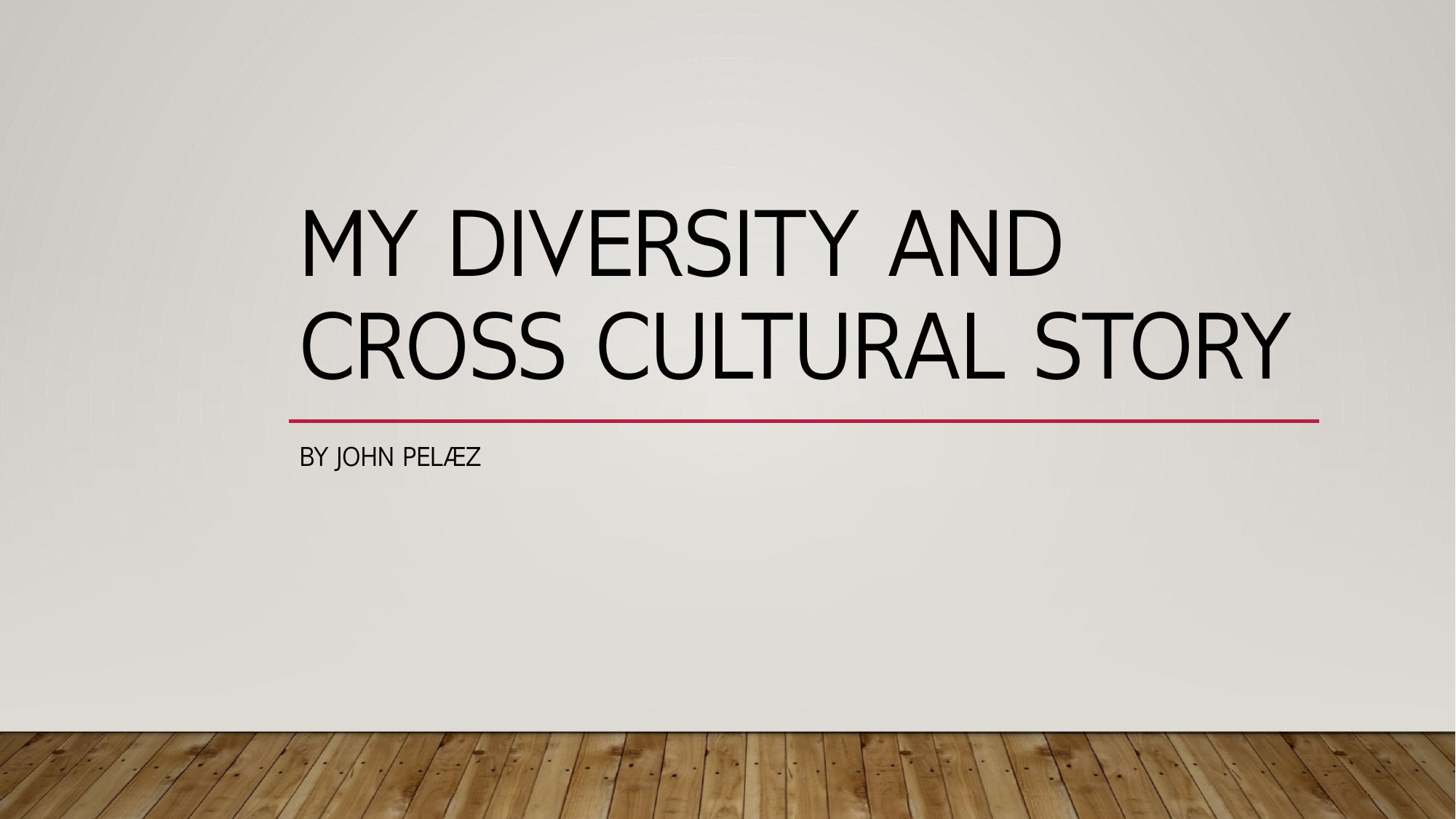

# My Diversity and Cross Cultural Story
By john pelaez